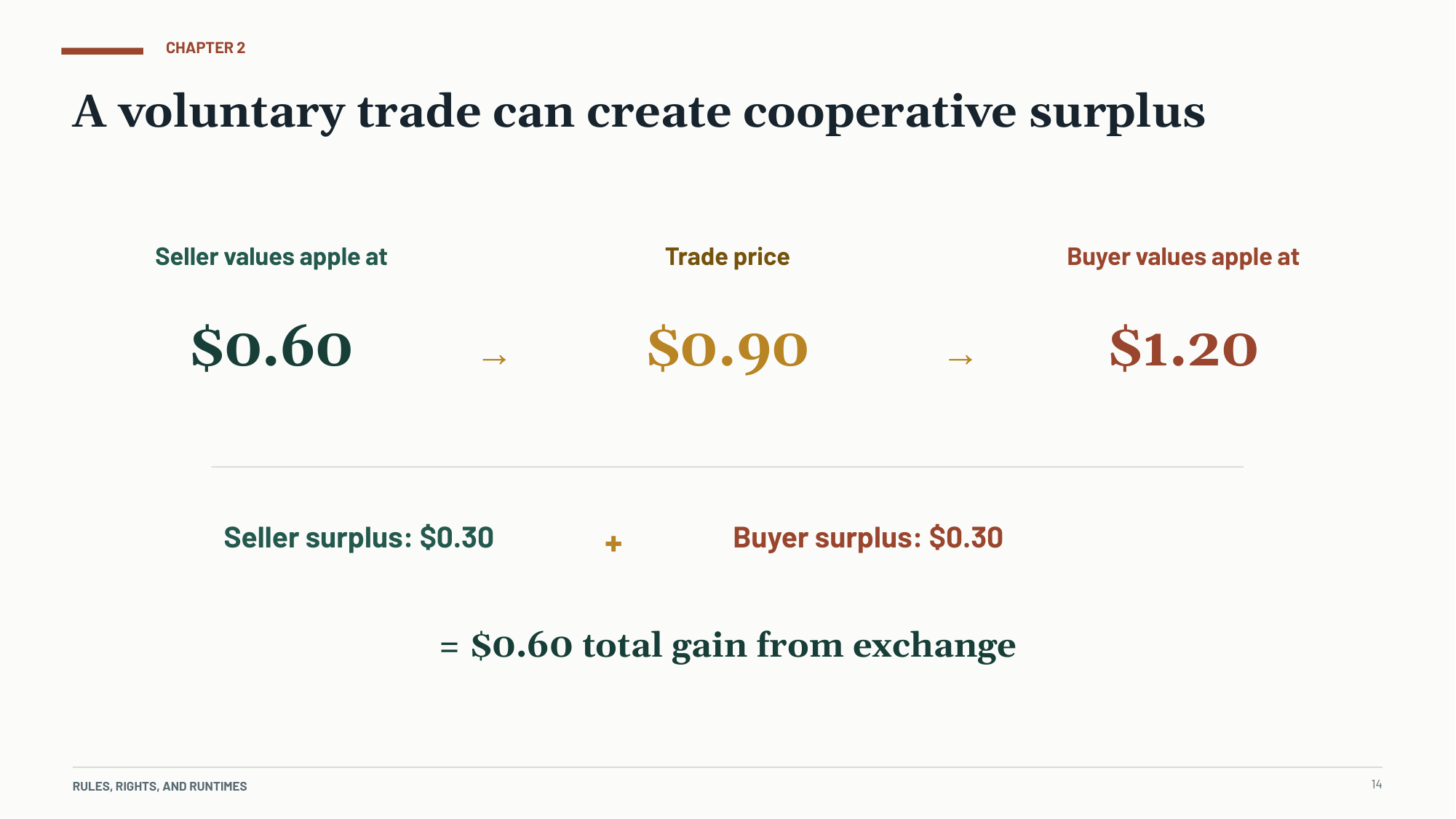

CHAPTER 2

A voluntary trade can create cooperative surplus
Seller values apple at
Trade price
Buyer values apple at
$0.60
$0.90
$1.20
→
→

Seller surplus: $0.30
+
Buyer surplus: $0.30
= $0.60 total gain from exchange

14
RULES, RIGHTS, AND RUNTIMES